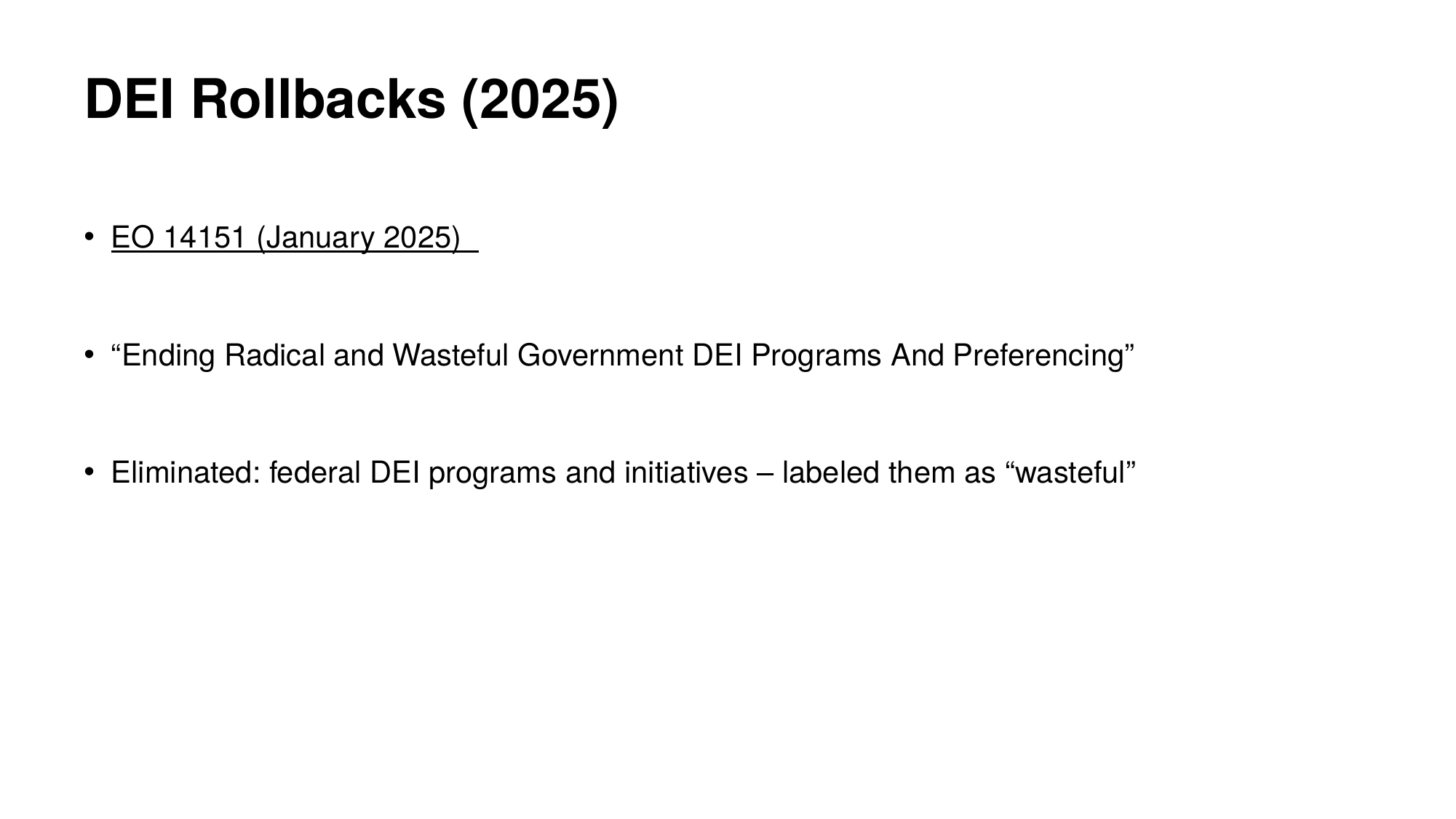

# DEI Rollbacks (2025)
EO 14151 (January 2025)

“Ending Radical and Wasteful Government DEI Programs And Preferencing”

Eliminated: federal DEI programs and initiatives – labeled them as “wasteful”